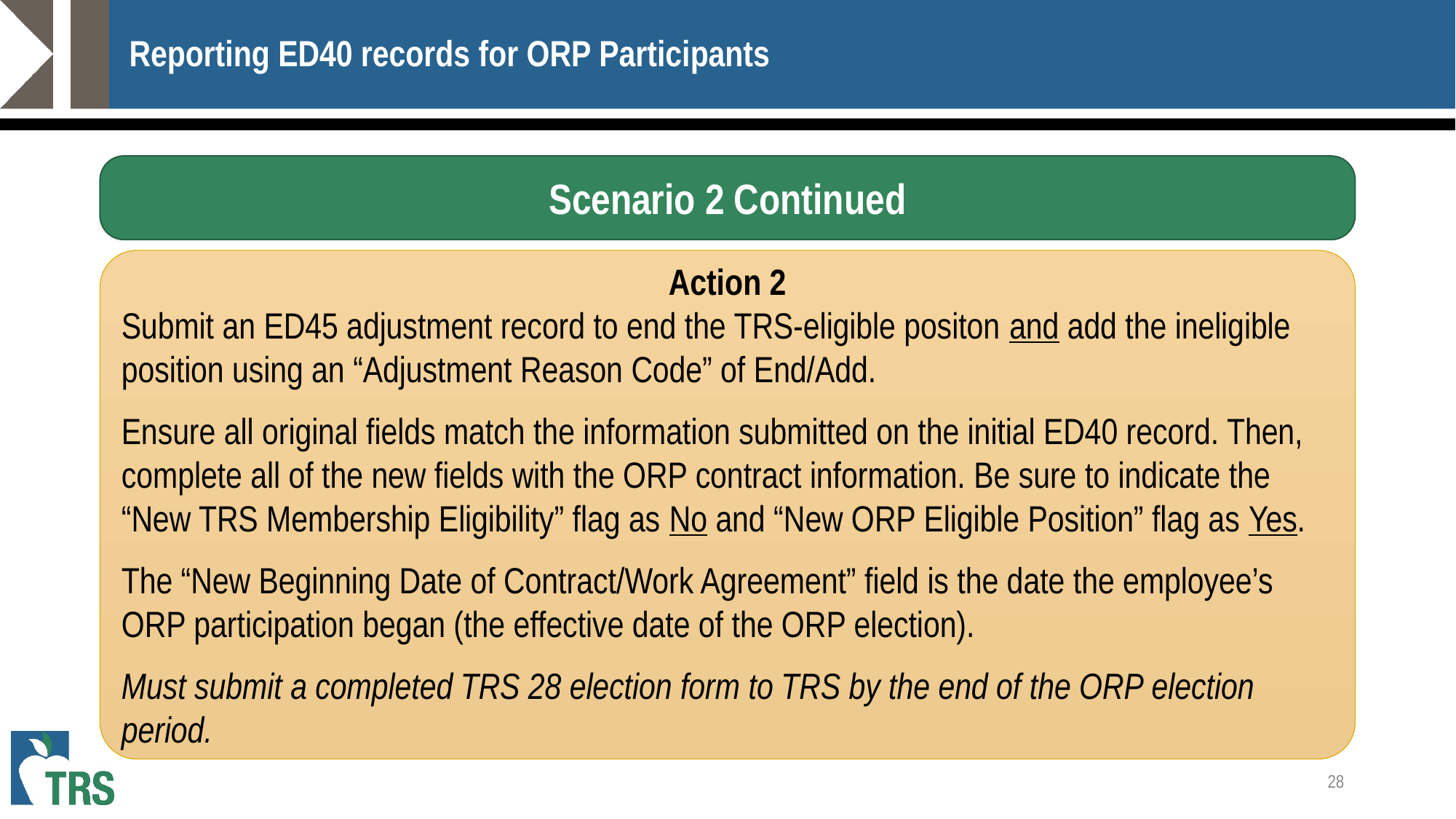

# Reporting ED40 records for ORP Participants
Scenario 2 Continued

Action 2
Submit an ED45 adjustment record to end the TRS-eligible positon and add the ineligible position using an “Adjustment Reason Code” of End/Add.
Ensure all original fields match the information submitted on the initial ED40 record. Then, complete all of the new fields with the ORP contract information. Be sure to indicate the “New TRS Membership Eligibility” flag as No and “New ORP Eligible Position” flag as Yes.
The “New Beginning Date of Contract/Work Agreement” field is the date the employee’s ORP participation began (the effective date of the ORP election).
Must submit a completed TRS 28 election form to TRS by the end of the ORP election period.
28